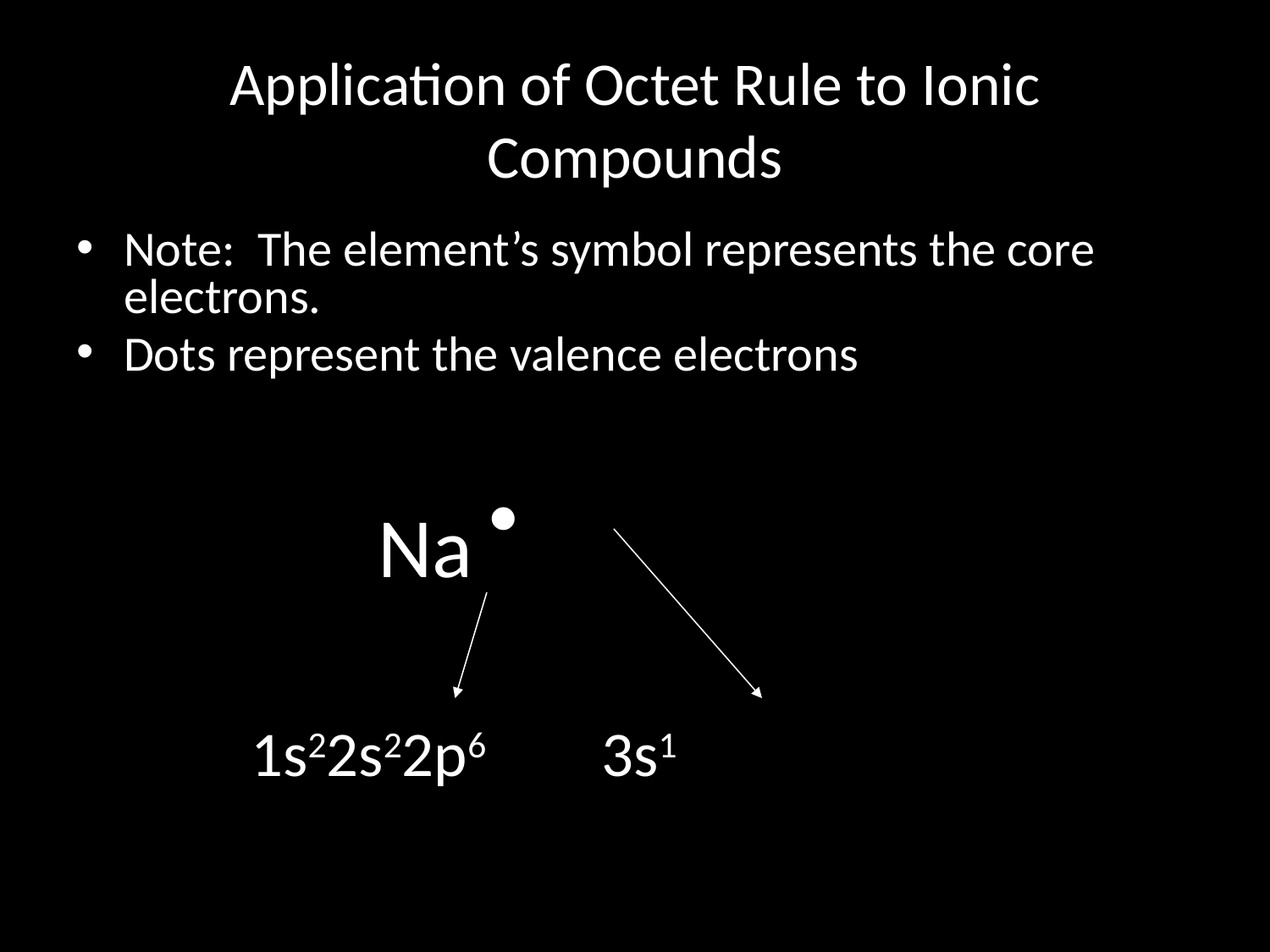

# Application of Octet Rule to Ionic Compounds
Note:  The element’s symbol represents the core electrons.
Dots represent the valence electrons

			Na •

		1s22s22p6        3s1